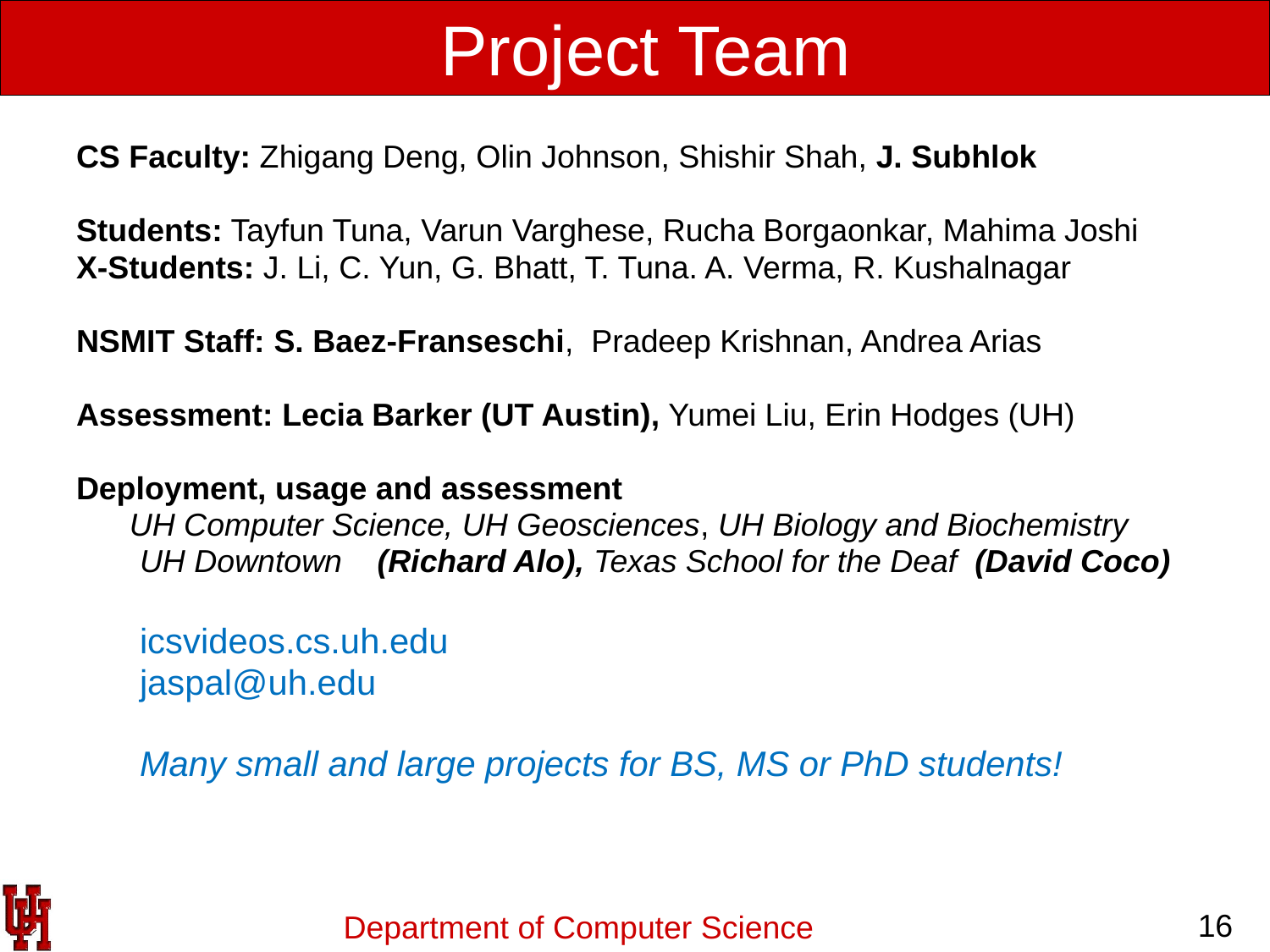

Project Team
CS Faculty: Zhigang Deng, Olin Johnson, Shishir Shah, J. Subhlok

Students: Tayfun Tuna, Varun Varghese, Rucha Borgaonkar, Mahima Joshi
X-Students: J. Li, C. Yun, G. Bhatt, T. Tuna. A. Verma, R. Kushalnagar

NSMIT Staff: S. Baez-Franseschi,  Pradeep Krishnan, Andrea Arias

Assessment: Lecia Barker (UT Austin), Yumei Liu, Erin Hodges (UH)

Deployment, usage and assessment
      UH Computer Science, UH Geosciences, UH Biology and Biochemistry
UH Downtown    (Richard Alo), Texas School for the Deaf  (David Coco)

icsvideos.cs.uh.edu
jaspal@uh.edu

Many small and large projects for BS, MS or PhD students!